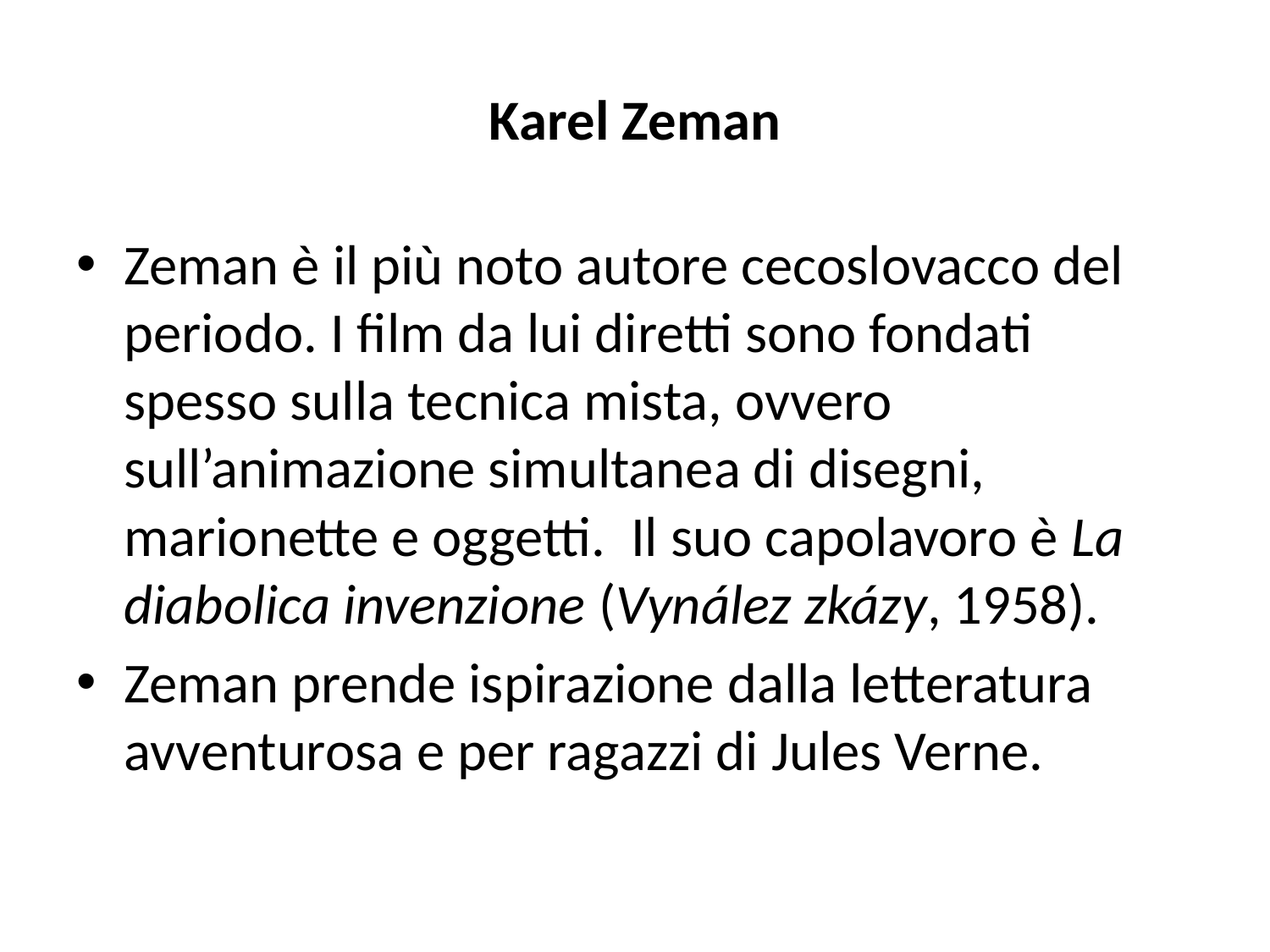

# Karel Zeman
Zeman è il più noto autore cecoslovacco del periodo. I film da lui diretti sono fondati spesso sulla tecnica mista, ovvero sull’animazione simultanea di disegni, marionette e oggetti.  Il suo capolavoro è La diabolica invenzione (Vynález zkázy, 1958).
Zeman prende ispirazione dalla letteratura avventurosa e per ragazzi di Jules Verne.